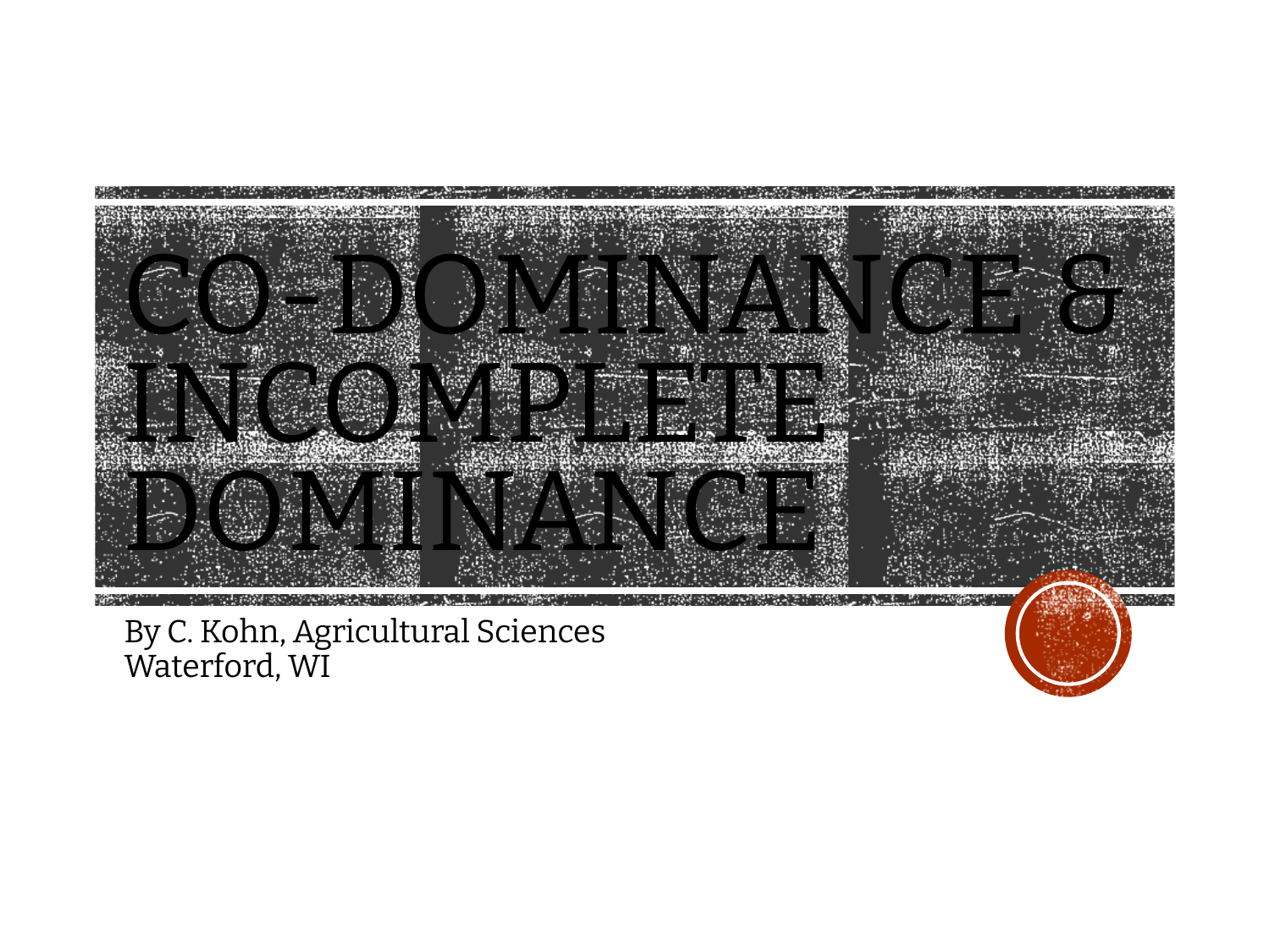

# Co-Dominance & Incomplete Dominance
By C. Kohn, Agricultural Sciences
Waterford, WI